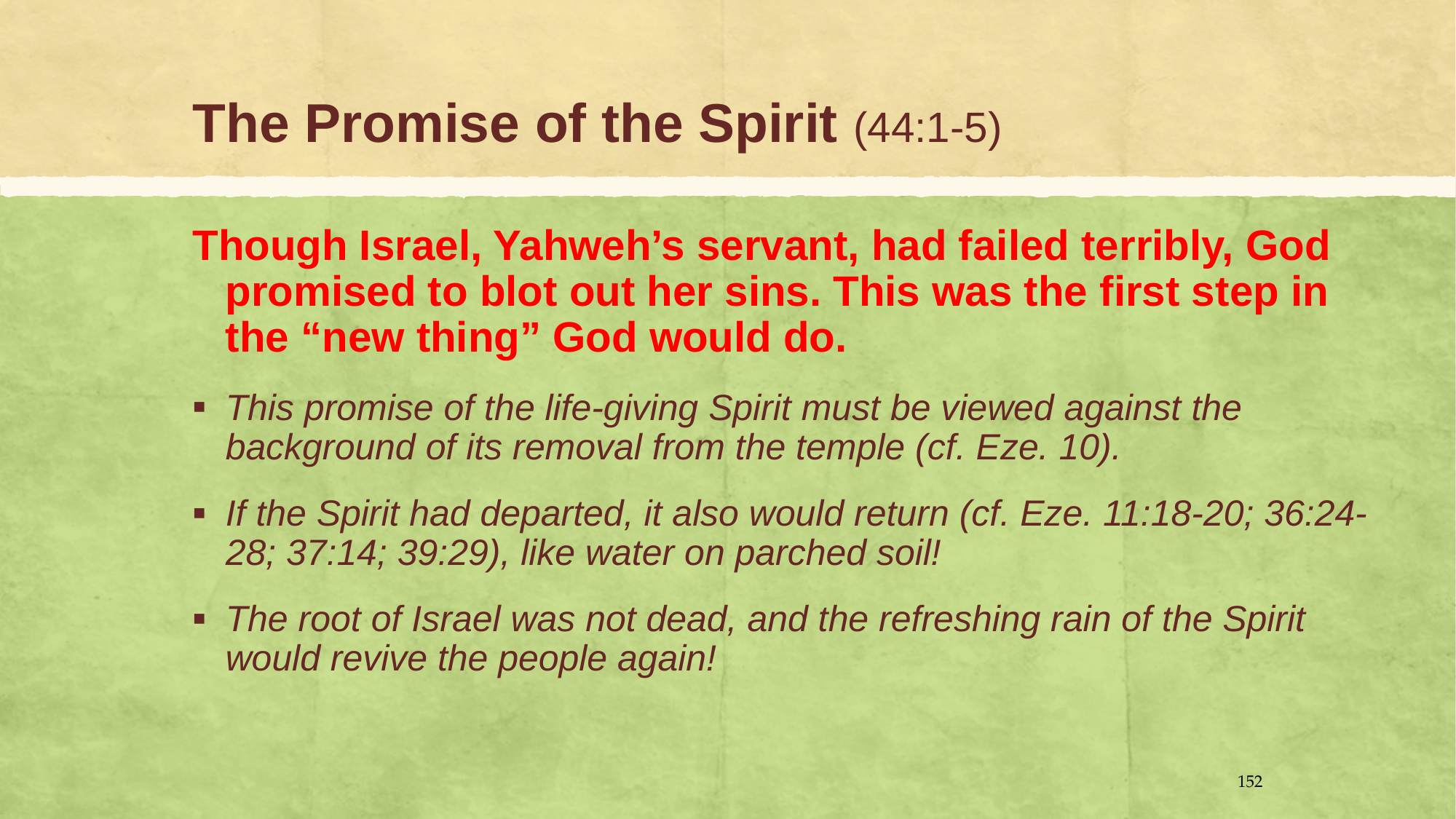

# The Promise of the Spirit (44:1-5)
Though Israel, Yahweh’s servant, had failed terribly, God promised to blot out her sins. This was the first step in the “new thing” God would do.
This promise of the life-giving Spirit must be viewed against the background of its removal from the temple (cf. Eze. 10).
If the Spirit had departed, it also would return (cf. Eze. 11:18-20; 36:24-28; 37:14; 39:29), like water on parched soil!
The root of Israel was not dead, and the refreshing rain of the Spirit would revive the people again!
152